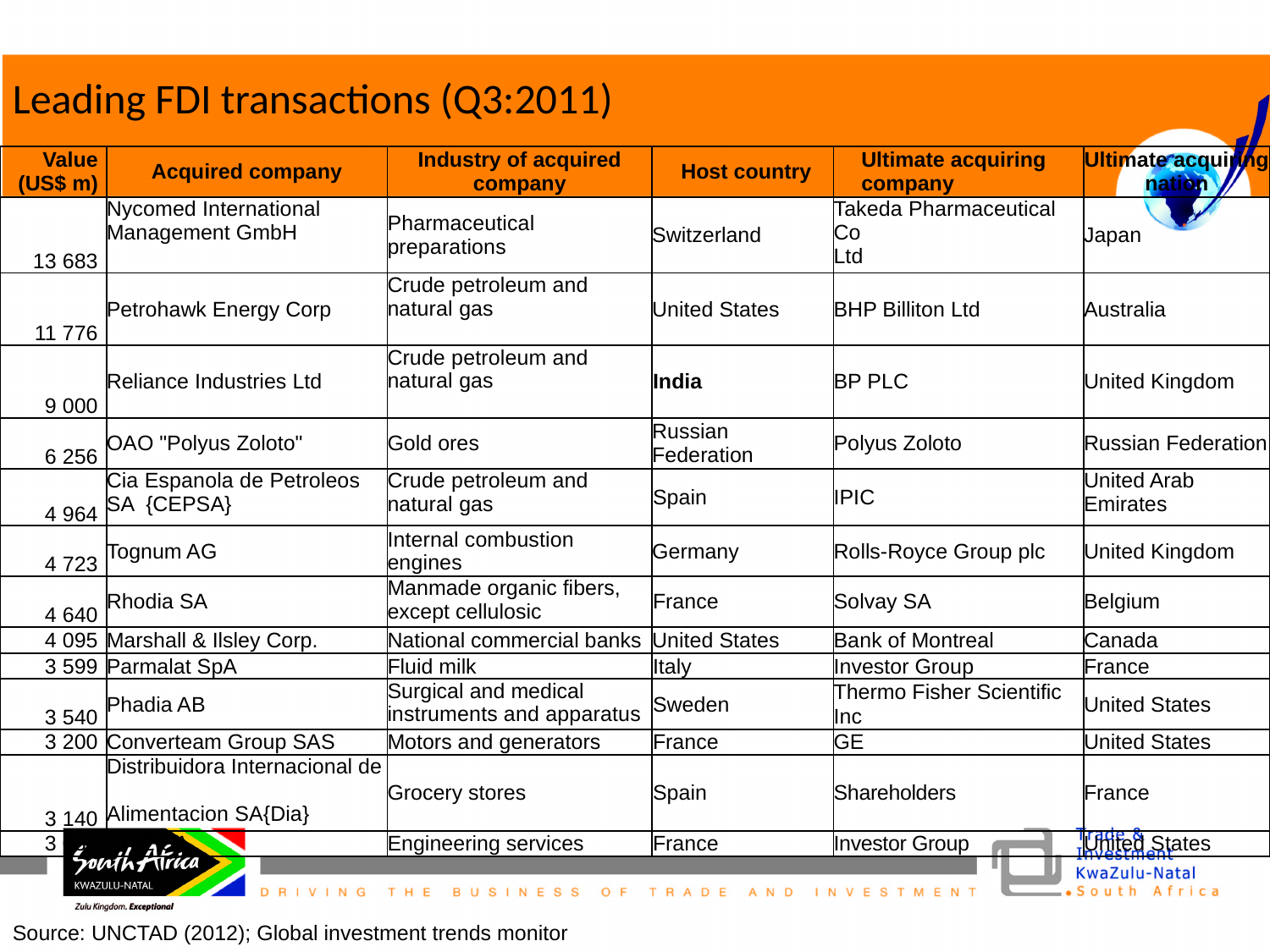

Leading FDI transactions (Q3:2011)
| Value (US$ m) | Acquired company | Industry of acquired company | Host country | Ultimate acquiring company | Ultimate acquiring nation |
| --- | --- | --- | --- | --- | --- |
| 13 683 | Nycomed International Management GmbH | Pharmaceutical preparations | Switzerland | Takeda Pharmaceutical Co Ltd | Japan |
| 11 776 | Petrohawk Energy Corp | Crude petroleum and natural gas | United States | BHP Billiton Ltd | Australia |
| 9 000 | Reliance Industries Ltd | Crude petroleum and natural gas | India | BP PLC | United Kingdom |
| 6 256 | OAO "Polyus Zoloto" | Gold ores | Russian Federation | Polyus Zoloto | Russian Federation |
| 4 964 | Cia Espanola de Petroleos SA {CEPSA} | Crude petroleum and natural gas | Spain | IPIC | United Arab Emirates |
| 4 723 | Tognum AG | Internal combustion engines | Germany | Rolls-Royce Group plc | United Kingdom |
| 4 640 | Rhodia SA | Manmade organic fibers, except cellulosic | France | Solvay SA | Belgium |
| 4 095 | Marshall & Ilsley Corp. | National commercial banks | United States | Bank of Montreal | Canada |
| 3 599 | Parmalat SpA | Fluid milk | Italy | Investor Group | France |
| 3 540 | Phadia AB | Surgical and medical instruments and apparatus | Sweden | Thermo Fisher Scientific Inc | United States |
| 3 200 | Converteam Group SAS | Motors and generators | France | GE | United States |
| 3 140 | Distribuidora Internacional de Alimentacion SA{Dia} | Grocery stores | Spain | Shareholders | France |
| 3 033 | SPIE SA | Engineering services | France | Investor Group | United States |
Source: UNCTAD (2012); Global investment trends monitor